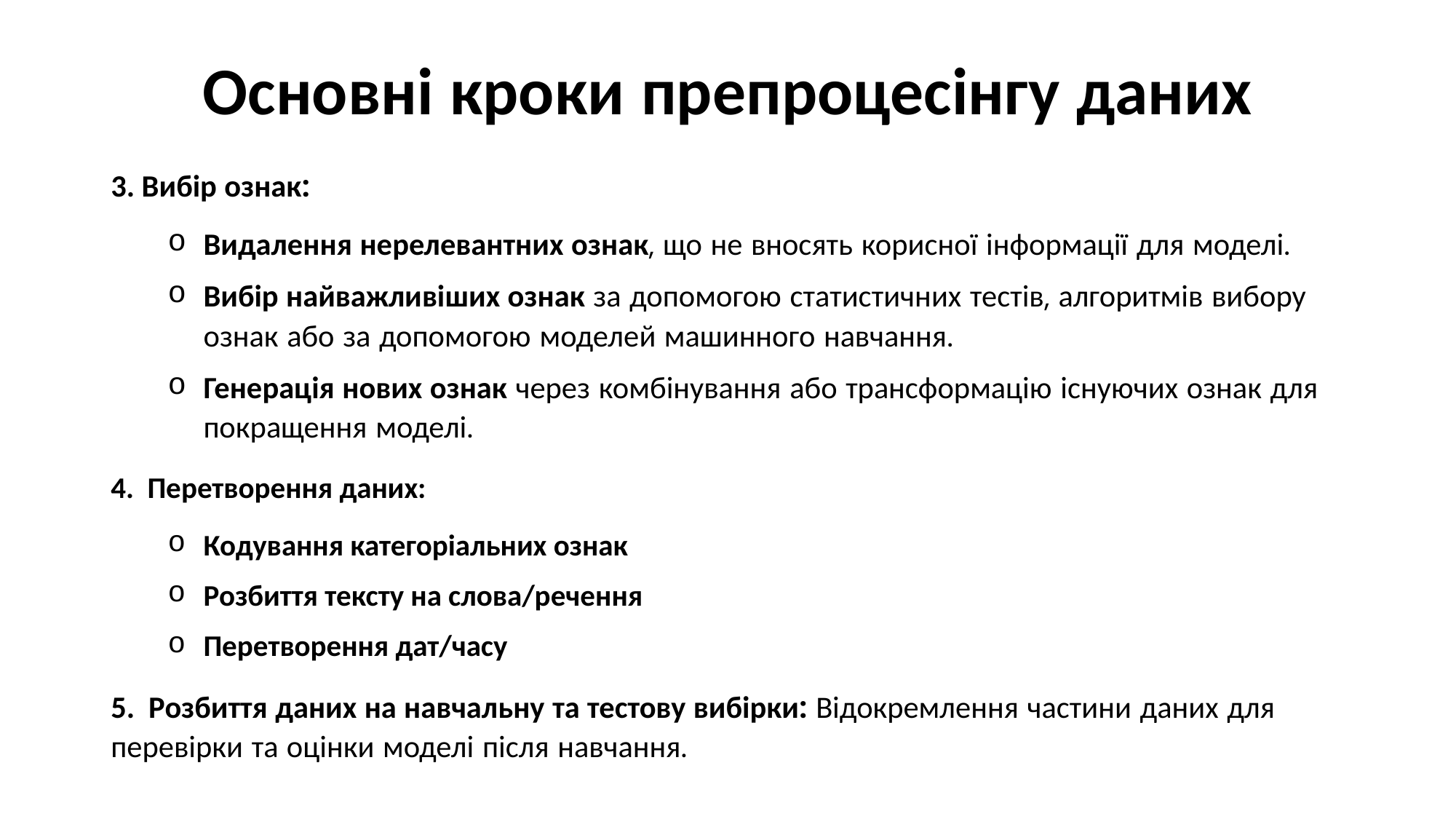

# Основні кроки препроцесінгу даних
3. Вибір ознак:
Видалення нерелевантних ознак, що не вносять корисної інформації для моделі.
Вибір найважливіших ознак за допомогою статистичних тестів, алгоритмів вибору ознак або за допомогою моделей машинного навчання.
Генерація нових ознак через комбінування або трансформацію існуючих ознак для покращення моделі.
4.  Перетворення даних:
Кодування категоріальних ознак
Розбиття тексту на слова/речення
Перетворення дат/часу
5.  Розбиття даних на навчальну та тестову вибірки: Відокремлення частини даних для перевірки та оцінки моделі після навчання.